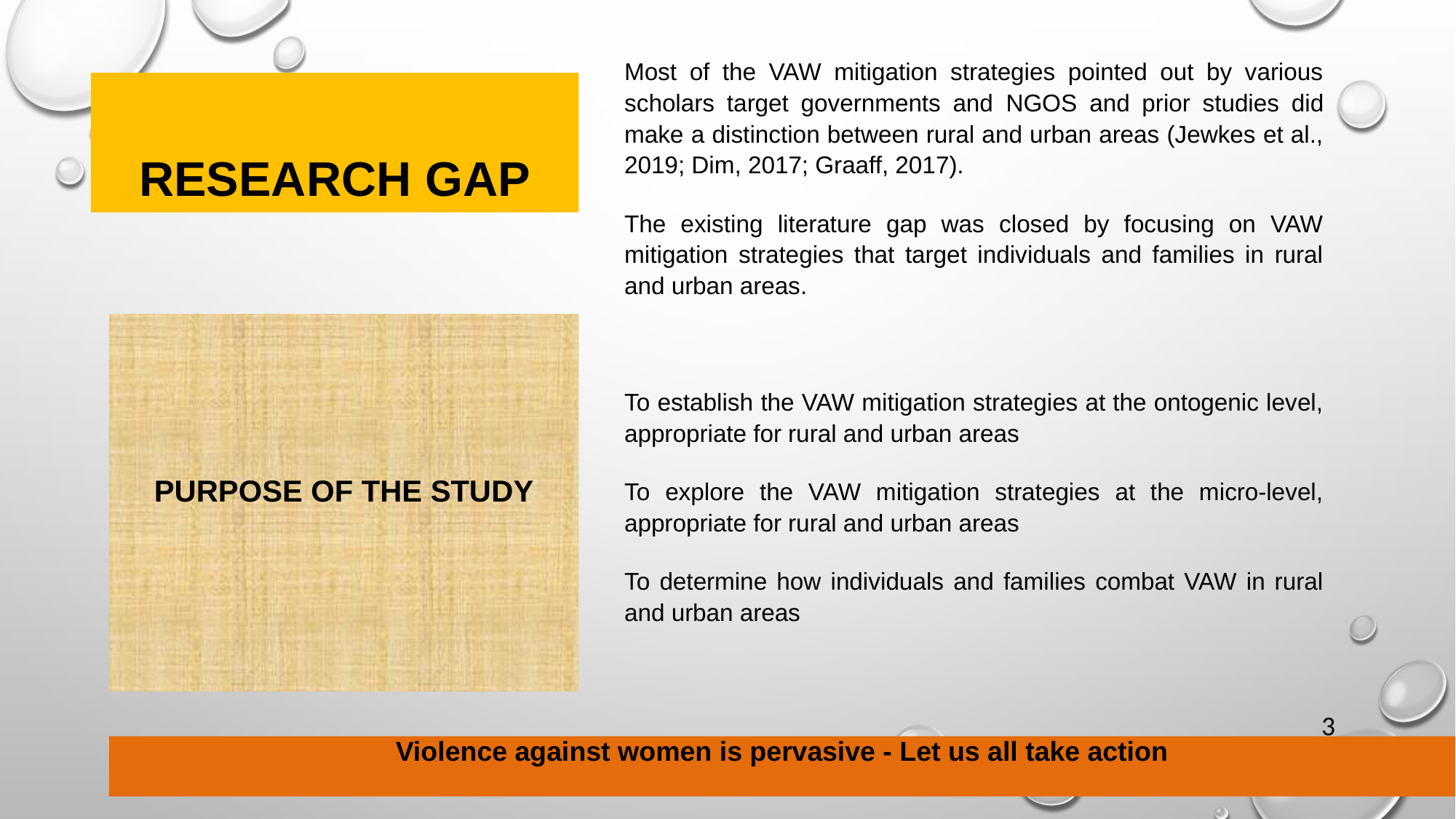

Most of the VAW mitigation strategies pointed out by various scholars target governments and NGOs and prior studies did make a distinction between rural and urban areas (Jewkes et al., 2019; Dim, 2017; Graaff, 2017).
The existing literature gap was closed by focusing on VAW mitigation strategies that target individuals and families in rural and urban areas.

To establish the VAW mitigation strategies at the ontogenic level, appropriate for rural and urban areas
To explore the VAW mitigation strategies at the micro-level, appropriate for rural and urban areas
To determine how individuals and families combat VAW in rural and urban areas

# Research gap

Purpose of the study

3
Violence against women is pervasive - Let us all take action